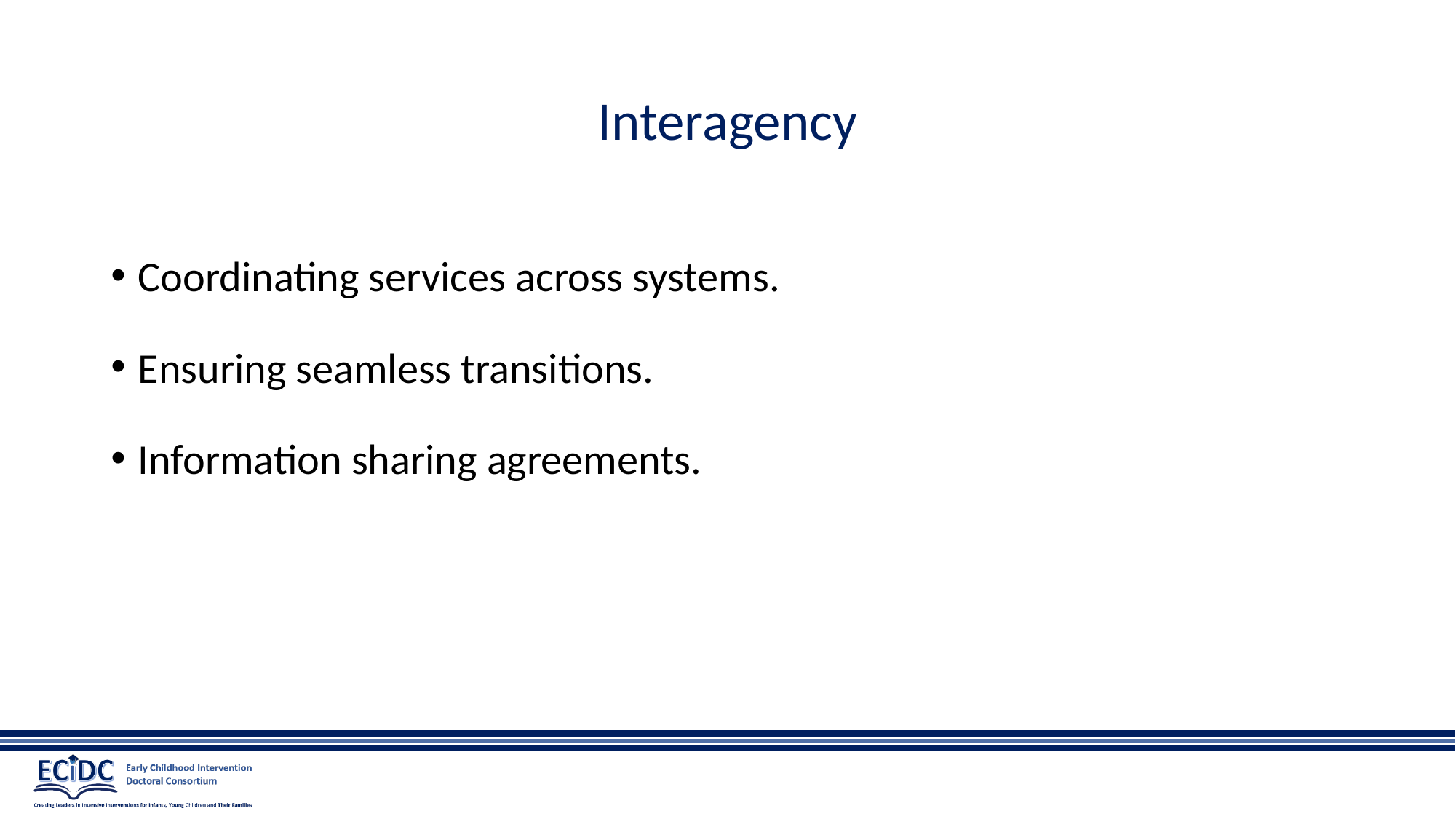

# Interagency
Coordinating services across systems.
Ensuring seamless transitions.
Information sharing agreements.